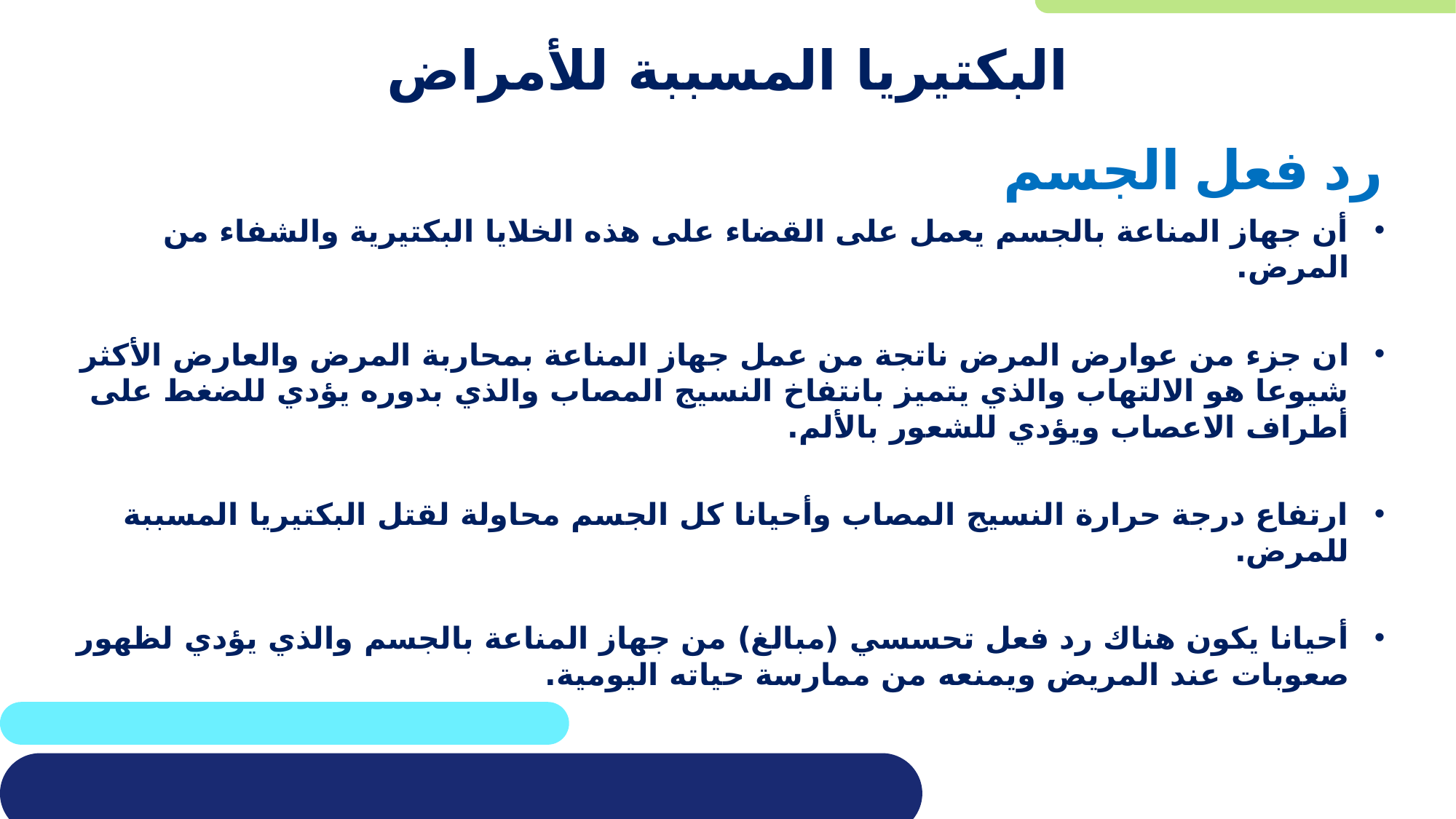

# البكتيريا المسببة للأمراض
رد فعل الجسم
أن جهاز المناعة بالجسم يعمل على القضاء على هذه الخلايا البكتيرية والشفاء من المرض.

ان جزء من عوارض المرض ناتجة من عمل جهاز المناعة بمحاربة المرض والعارض الأكثر شيوعا هو الالتهاب والذي يتميز بانتفاخ النسيج المصاب والذي بدوره يؤدي للضغط على أطراف الاعصاب ويؤدي للشعور بالألم.

ارتفاع درجة حرارة النسيج المصاب وأحيانا كل الجسم محاولة لقتل البكتيريا المسببة للمرض.

أحيانا يكون هناك رد فعل تحسسي (مبالغ) من جهاز المناعة بالجسم والذي يؤدي لظهور صعوبات عند المريض ويمنعه من ممارسة حياته اليومية.